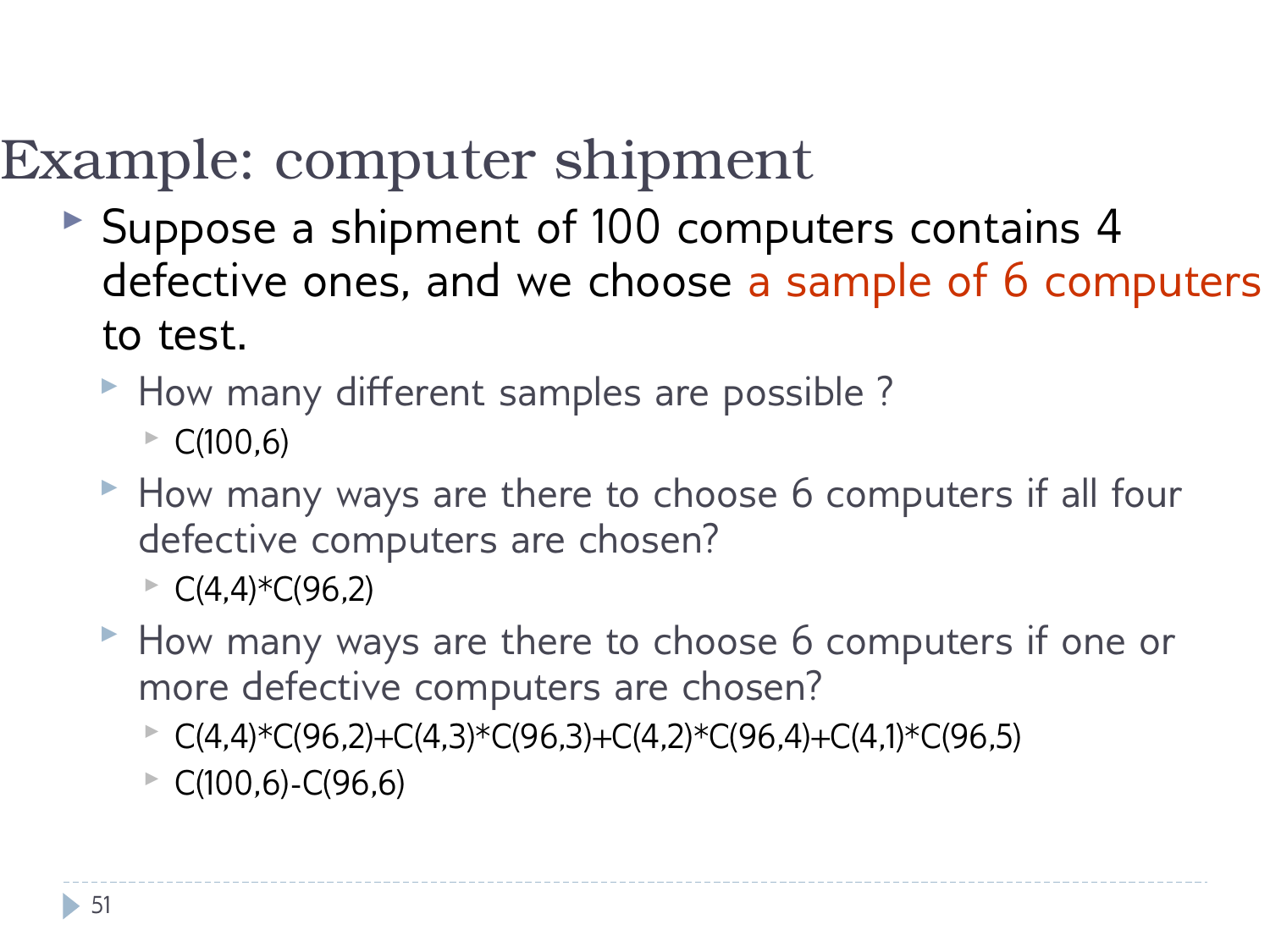

Example: computer shipment
Suppose a shipment of 100 computers contains 4 defective ones, and we choose a sample of 6 computers to test.
How many different samples are possible ?
C(100,6)
How many ways are there to choose 6 computers if all four defective computers are chosen?
C(4,4)*C(96,2)
How many ways are there to choose 6 computers if one or more defective computers are chosen?
C(4,4)*C(96,2)+C(4,3)*C(96,3)+C(4,2)*C(96,4)+C(4,1)*C(96,5)
C(100,6)-C(96,6)
51